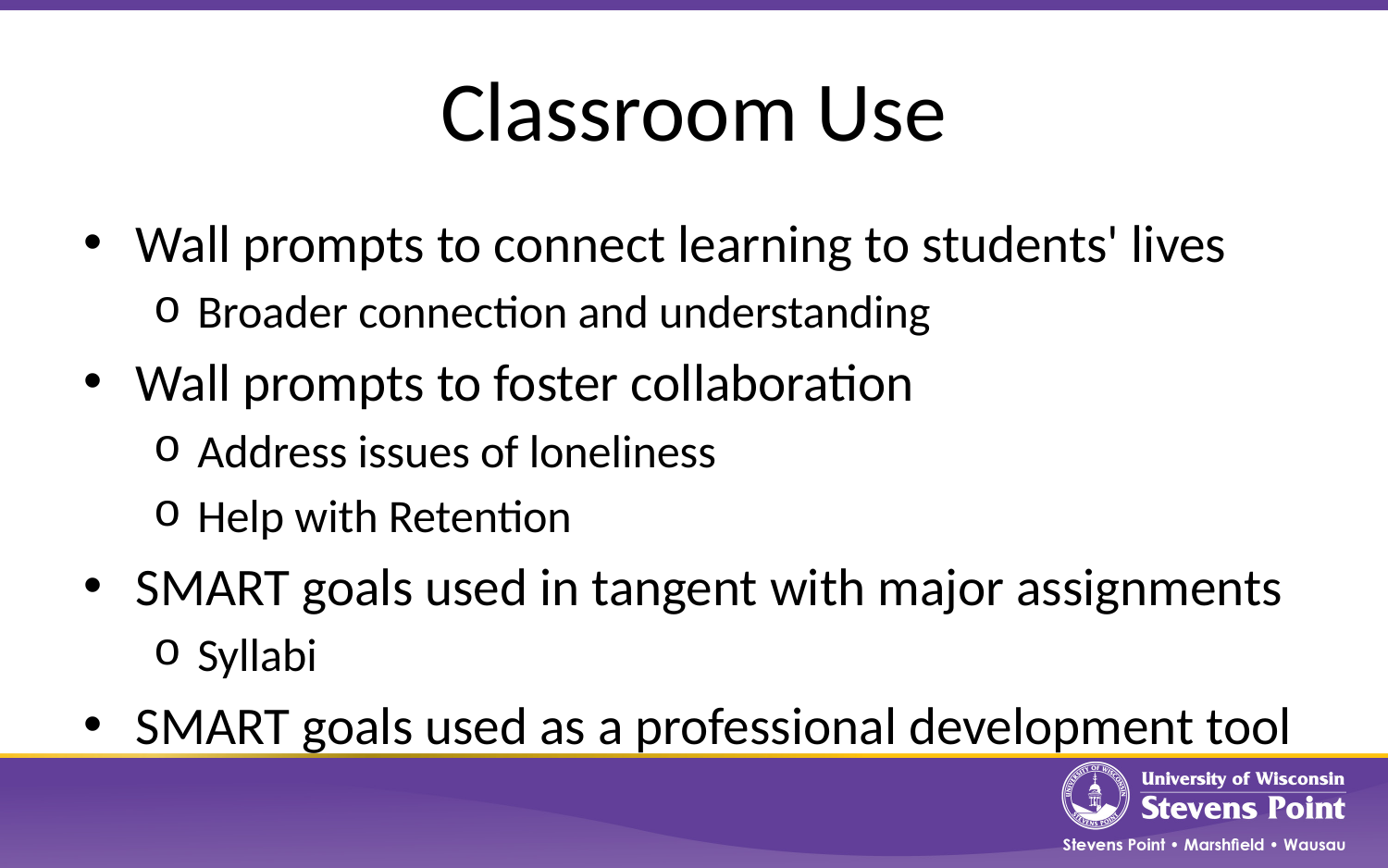

# Classroom Use
Wall prompts to connect learning to students' lives
Broader connection and understanding
Wall prompts to foster collaboration
Address issues of loneliness
Help with Retention
SMART goals used in tangent with major assignments
Syllabi
SMART goals used as a professional development tool